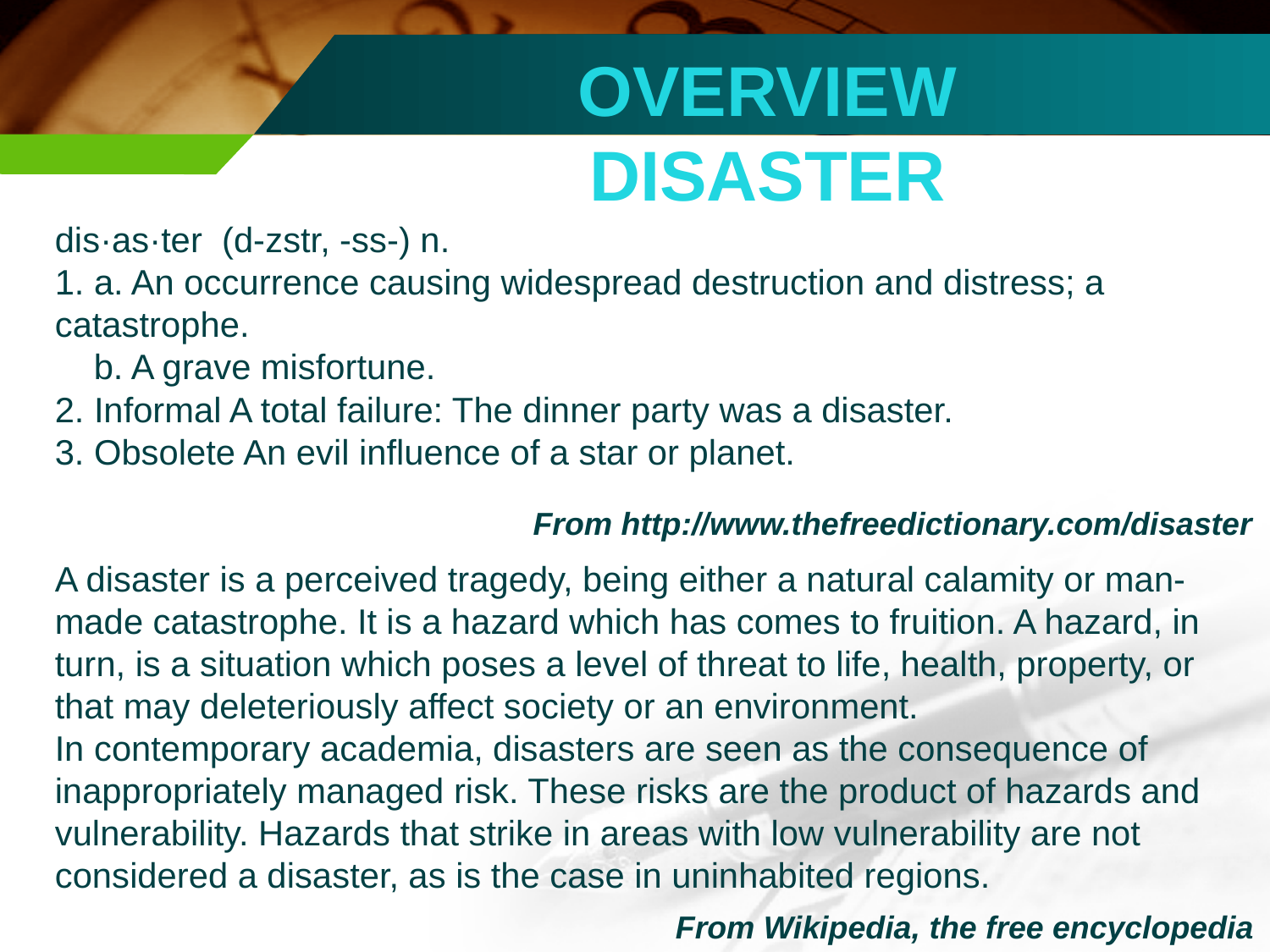

OVERVIEW
DISASTER
dis·as·ter  (d-zstr, -ss-) n.
1. a. An occurrence causing widespread destruction and distress; a catastrophe.
    b. A grave misfortune.
2. Informal A total failure: The dinner party was a disaster.
3. Obsolete An evil influence of a star or planet.

A disaster is a perceived tragedy, being either a natural calamity or man-made catastrophe. It is a hazard which has comes to fruition. A hazard, in turn, is a situation which poses a level of threat to life, health, property, or that may deleteriously affect society or an environment.
In contemporary academia, disasters are seen as the consequence of inappropriately managed risk. These risks are the product of hazards and vulnerability. Hazards that strike in areas with low vulnerability are not considered a disaster, as is the case in uninhabited regions.

From http://www.thefreedictionary.com/disaster
From Wikipedia, the free encyclopedia